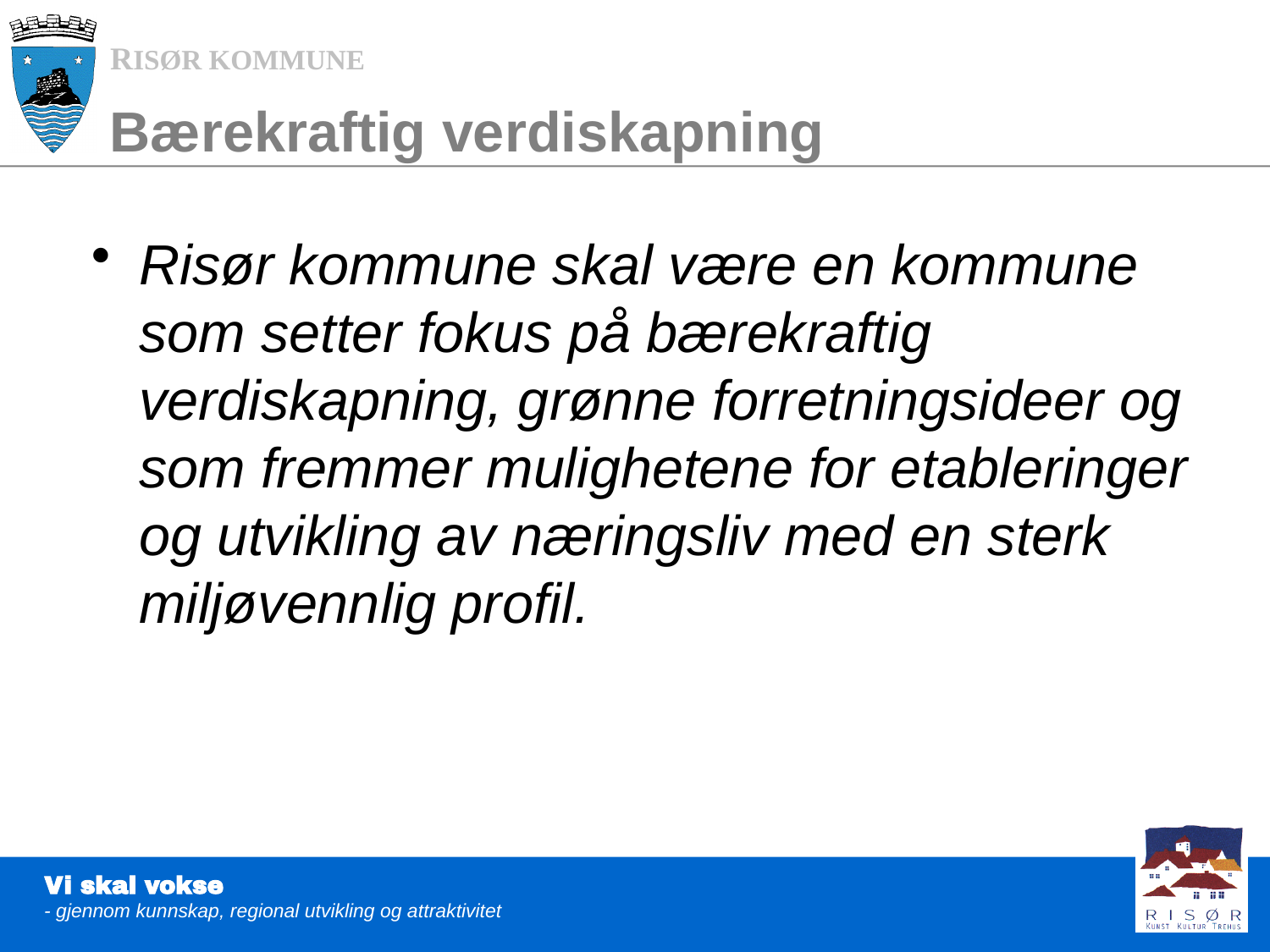

# Bærekraftig verdiskapning
Risør kommune skal være en kommune som setter fokus på bærekraftig verdiskapning, grønne forretningsideer og som fremmer mulighetene for etableringer og utvikling av næringsliv med en sterk miljøvennlig profil.